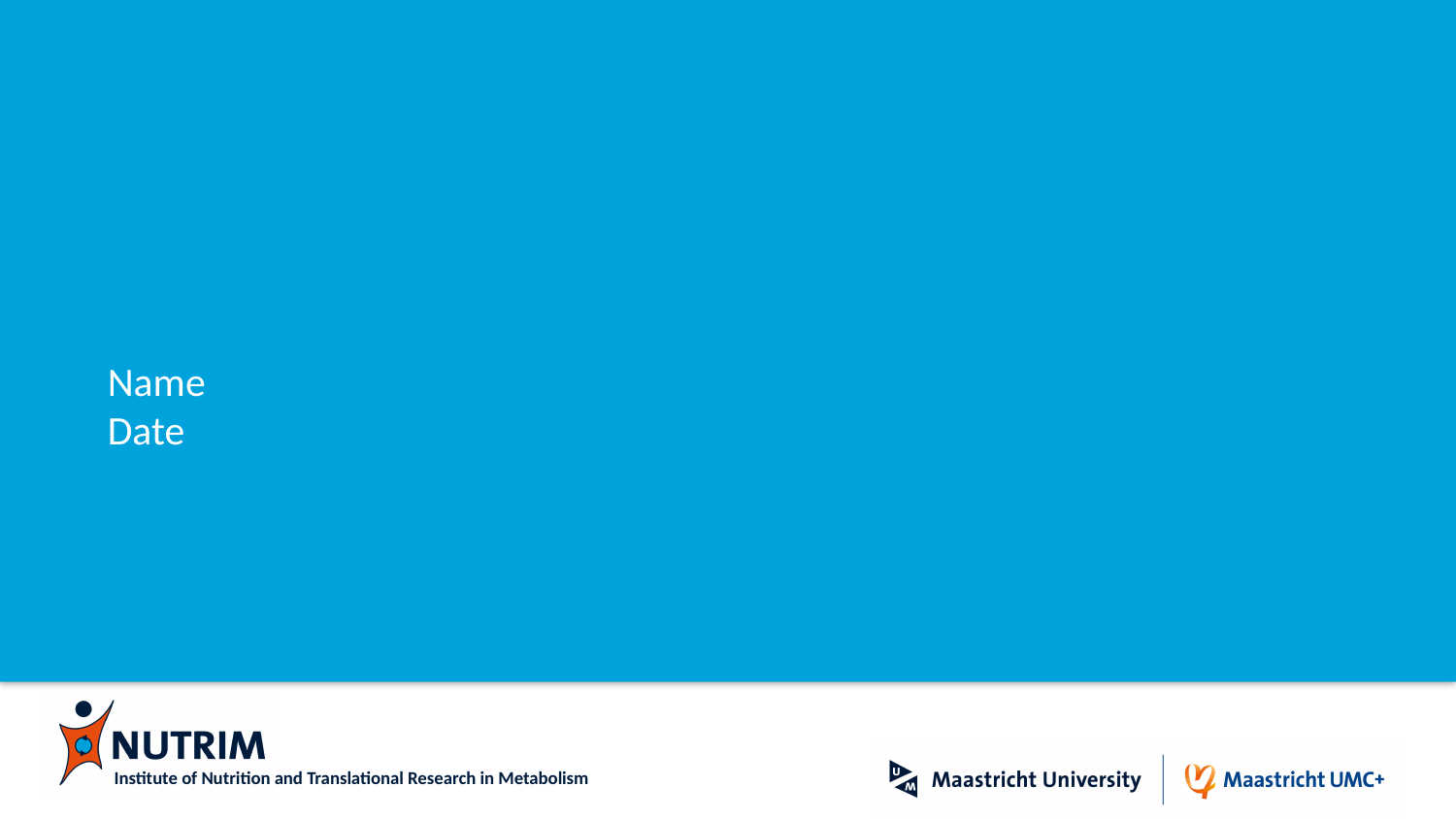

#
Name
Date
Institute of Nutrition and Translational Research in Metabolism